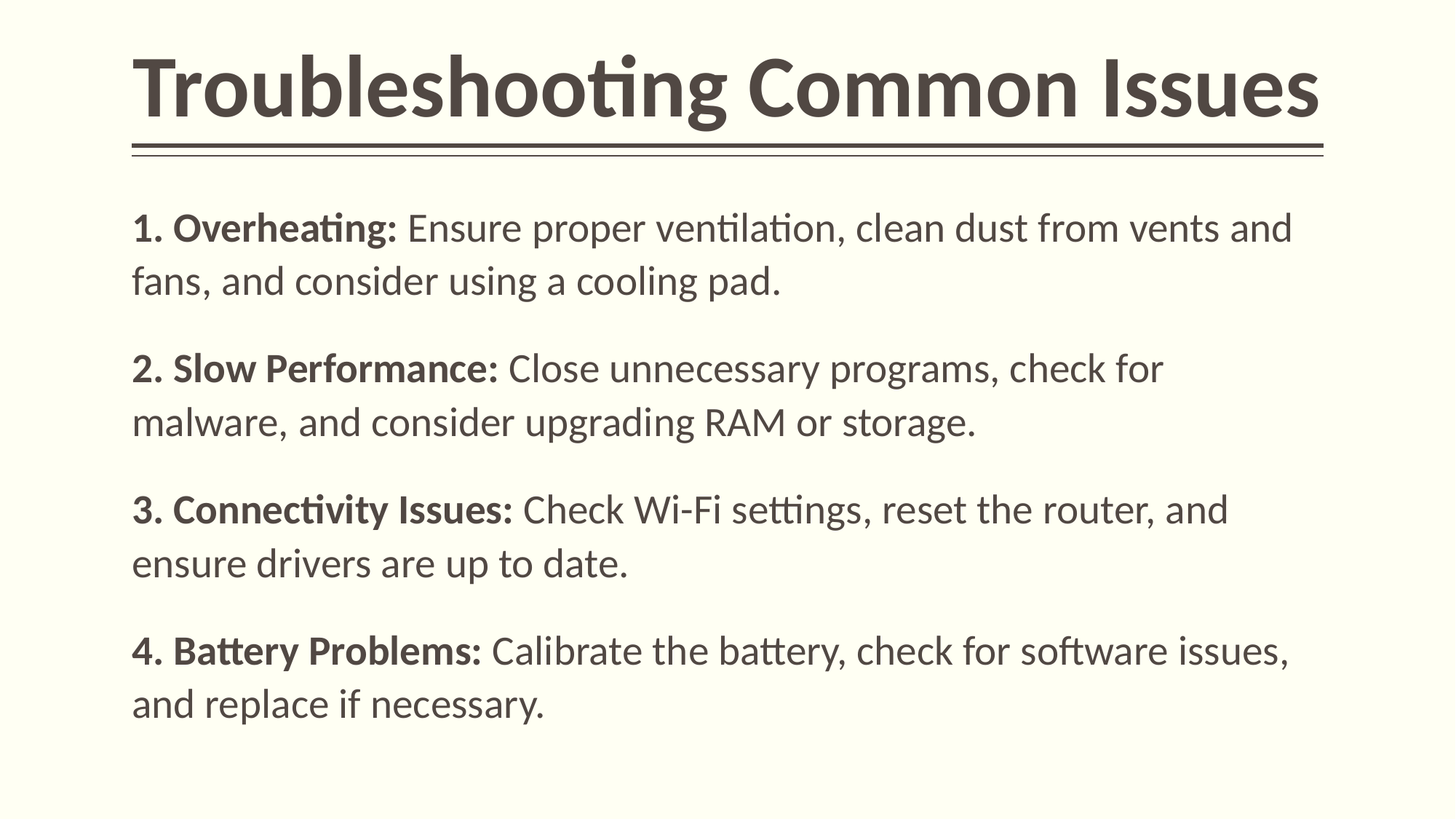

# Troubleshooting Common Issues
1. Overheating: Ensure proper ventilation, clean dust from vents and fans, and consider using a cooling pad.
2. Slow Performance: Close unnecessary programs, check for malware, and consider upgrading RAM or storage.
3. Connectivity Issues: Check Wi-Fi settings, reset the router, and ensure drivers are up to date.
4. Battery Problems: Calibrate the battery, check for software issues, and replace if necessary.